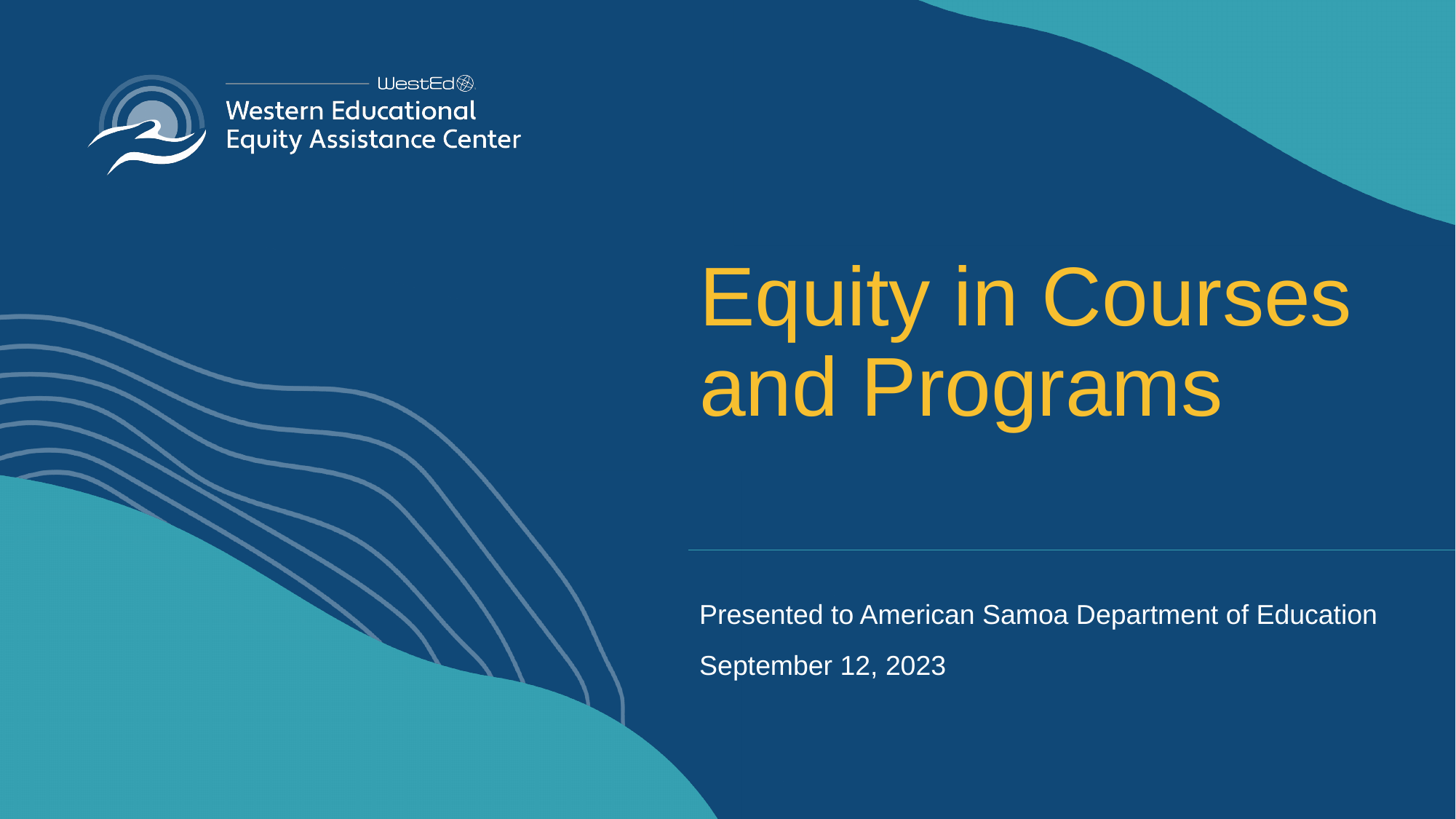

# Equity in Courses and Programs
Presented to American Samoa Department of Education
September 12, 2023